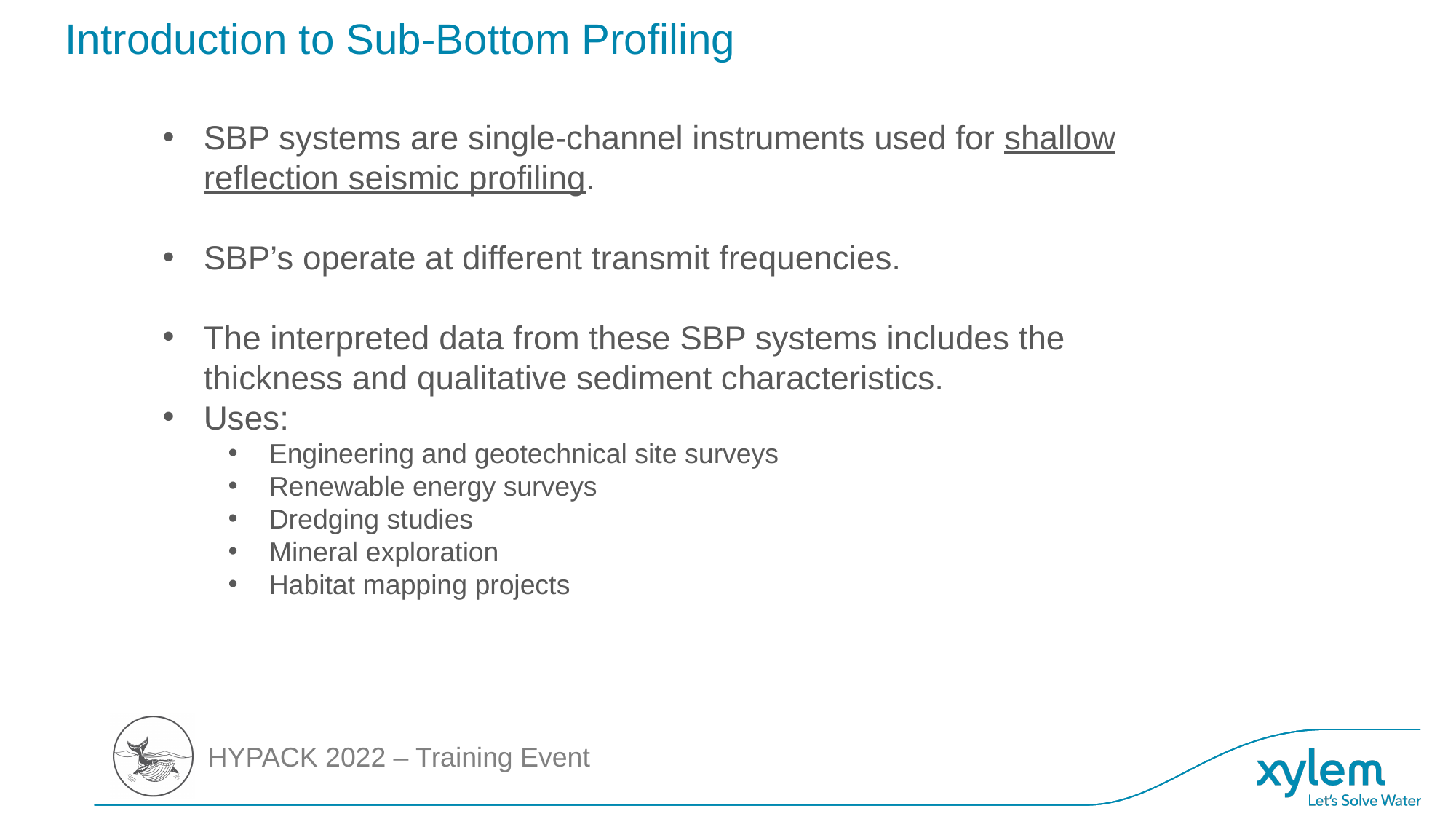

# Introduction to Sub-Bottom Profiling
SBP systems are single-channel instruments used for shallow reflection seismic profiling.

SBP’s operate at different transmit frequencies.

The interpreted data from these SBP systems includes the thickness and qualitative sediment characteristics.
Uses:
Engineering and geotechnical site surveys
Renewable energy surveys
Dredging studies
Mineral exploration
Habitat mapping projects